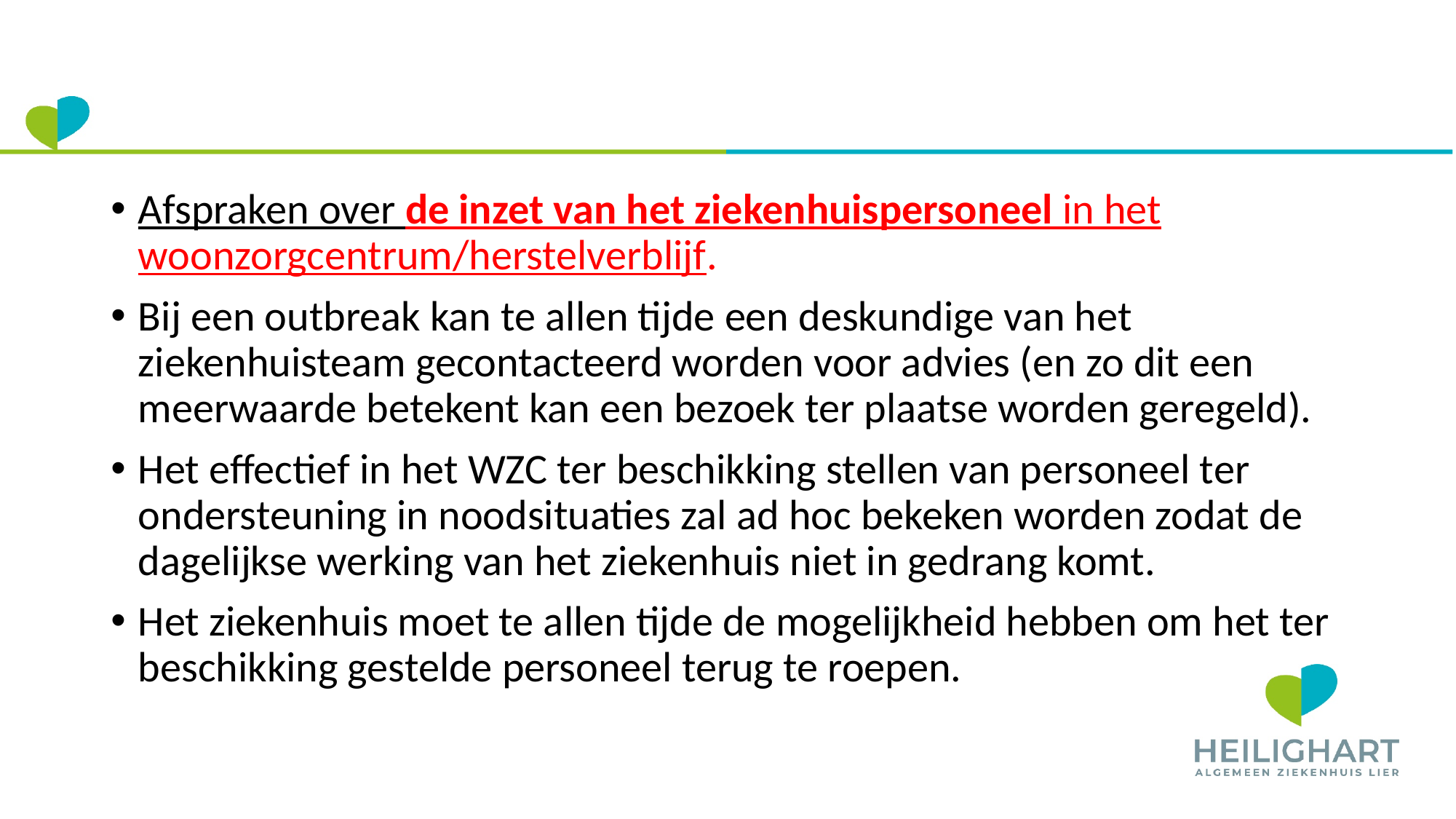

#
Afspraken over de inzet van het ziekenhuispersoneel in het woonzorgcentrum/herstelverblijf.
Bij een outbreak kan te allen tijde een deskundige van het ziekenhuisteam gecontacteerd worden voor advies (en zo dit een meerwaarde betekent kan een bezoek ter plaatse worden geregeld).
Het effectief in het WZC ter beschikking stellen van personeel ter ondersteuning in noodsituaties zal ad hoc bekeken worden zodat de dagelijkse werking van het ziekenhuis niet in gedrang komt.
Het ziekenhuis moet te allen tijde de mogelijkheid hebben om het ter beschikking gestelde personeel terug te roepen.